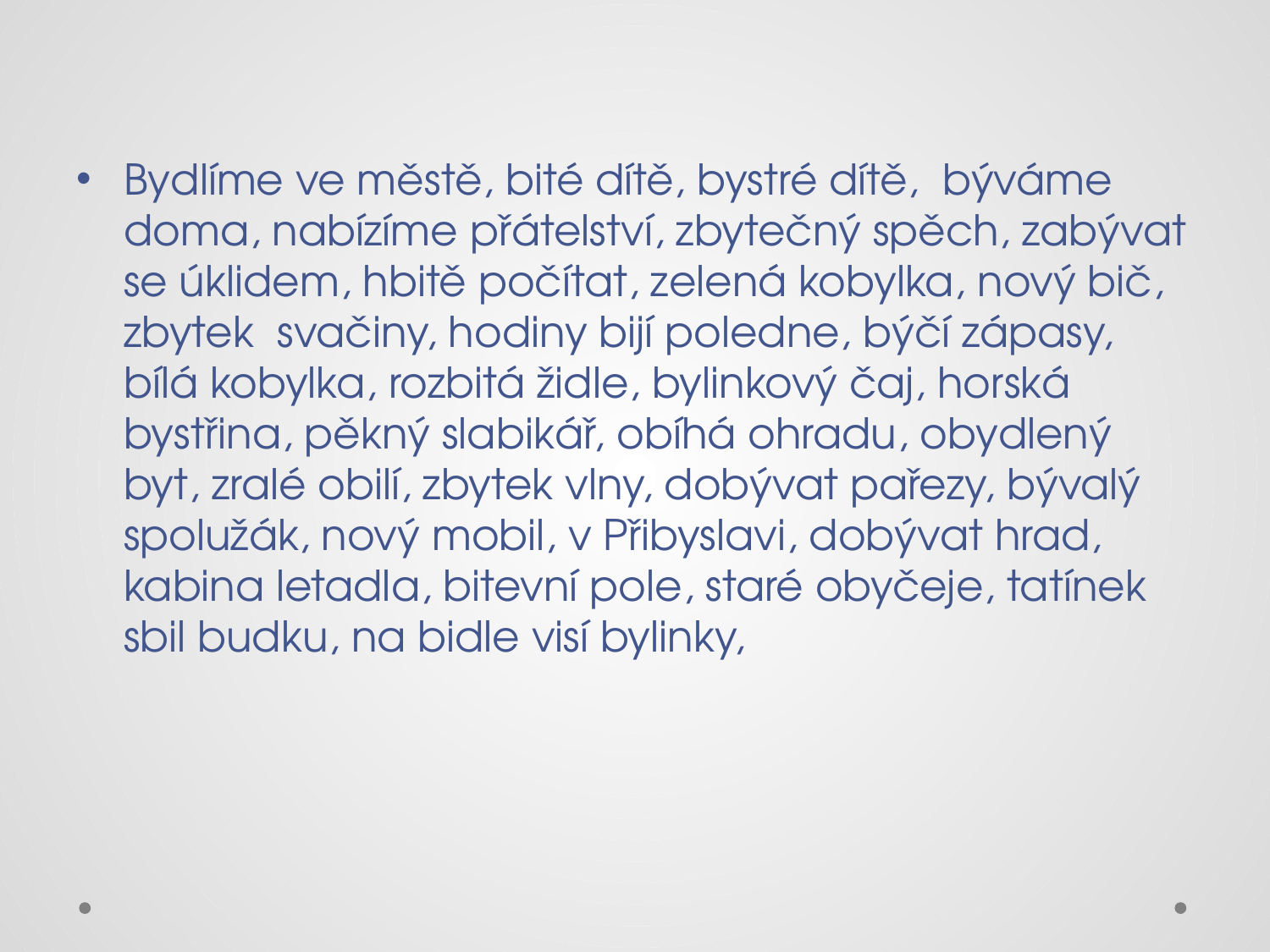

#
Bydlíme ve městě, bité dítě, bystré dítě,  býváme doma, nabízíme přátelství, zbytečný spěch, zabývat se úklidem, hbitě počítat, zelená kobylka, nový bič, zbytek  svačiny, hodiny bijí poledne, býčí zápasy, bílá kobylka, rozbitá židle, bylinkový čaj, horská bystřina, pěkný slabikář, obíhá ohradu, obydlený byt, zralé obilí, zbytek vlny, dobývat pařezy, bývalý spolužák, nový mobil, v Přibyslavi, dobývat hrad, kabina letadla, bitevní pole, staré obyčeje, tatínek sbil budku, na bidle visí bylinky,